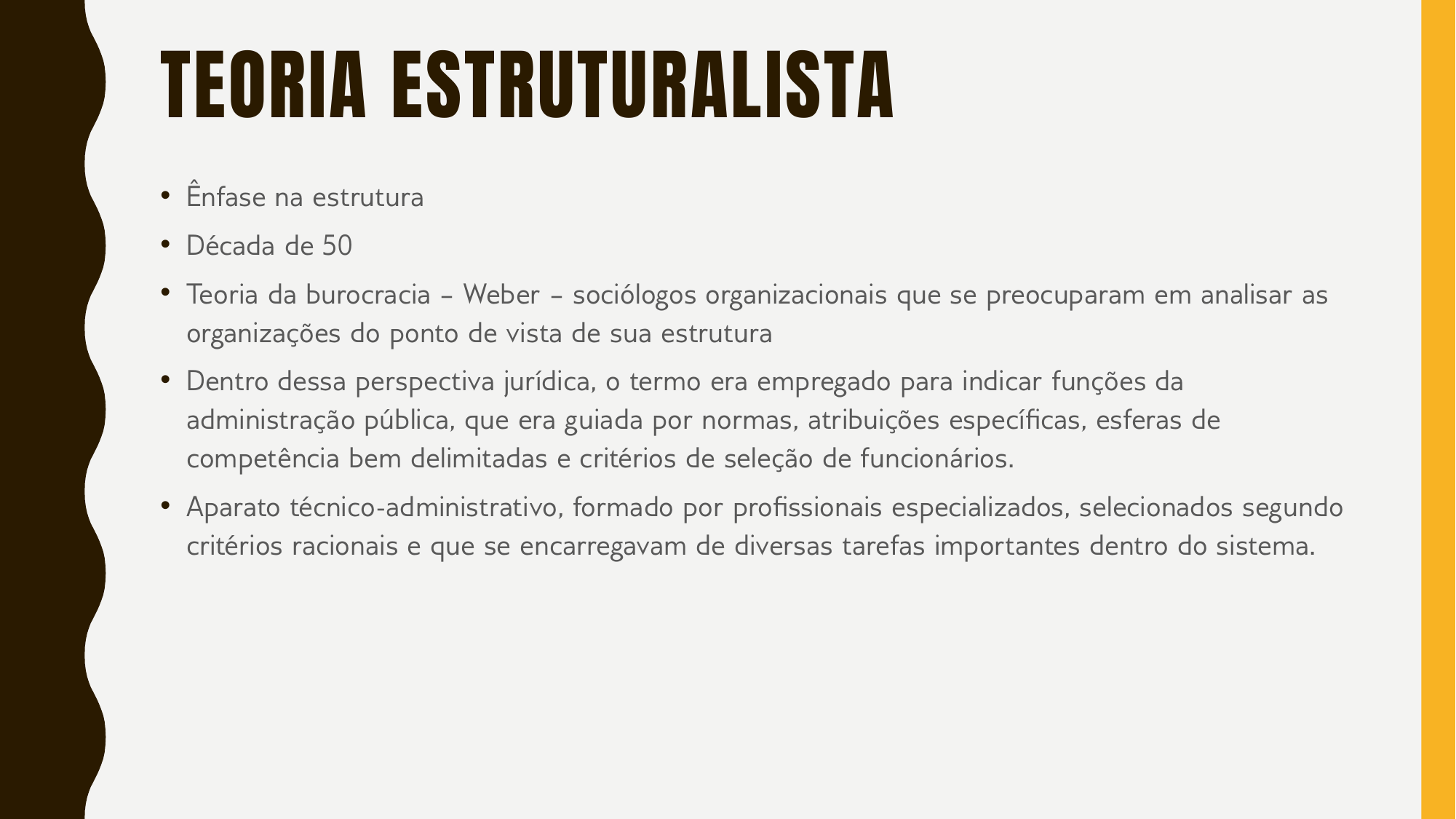

# teoria estruturalista
Ênfase na estrutura
Década de 50
Teoria da burocracia – Weber – sociólogos organizacionais que se preocuparam em analisar as organizações do ponto de vista de sua estrutura
Dentro dessa perspectiva jurídica, o termo era empregado para indicar funções da administração pública, que era guiada por normas, atribuições específicas, esferas de competência bem delimitadas e critérios de seleção de funcionários.
Aparato técnico-administrativo, formado por profissionais especializados, selecionados segundo critérios racionais e que se encarregavam de diversas tarefas importantes dentro do sistema.